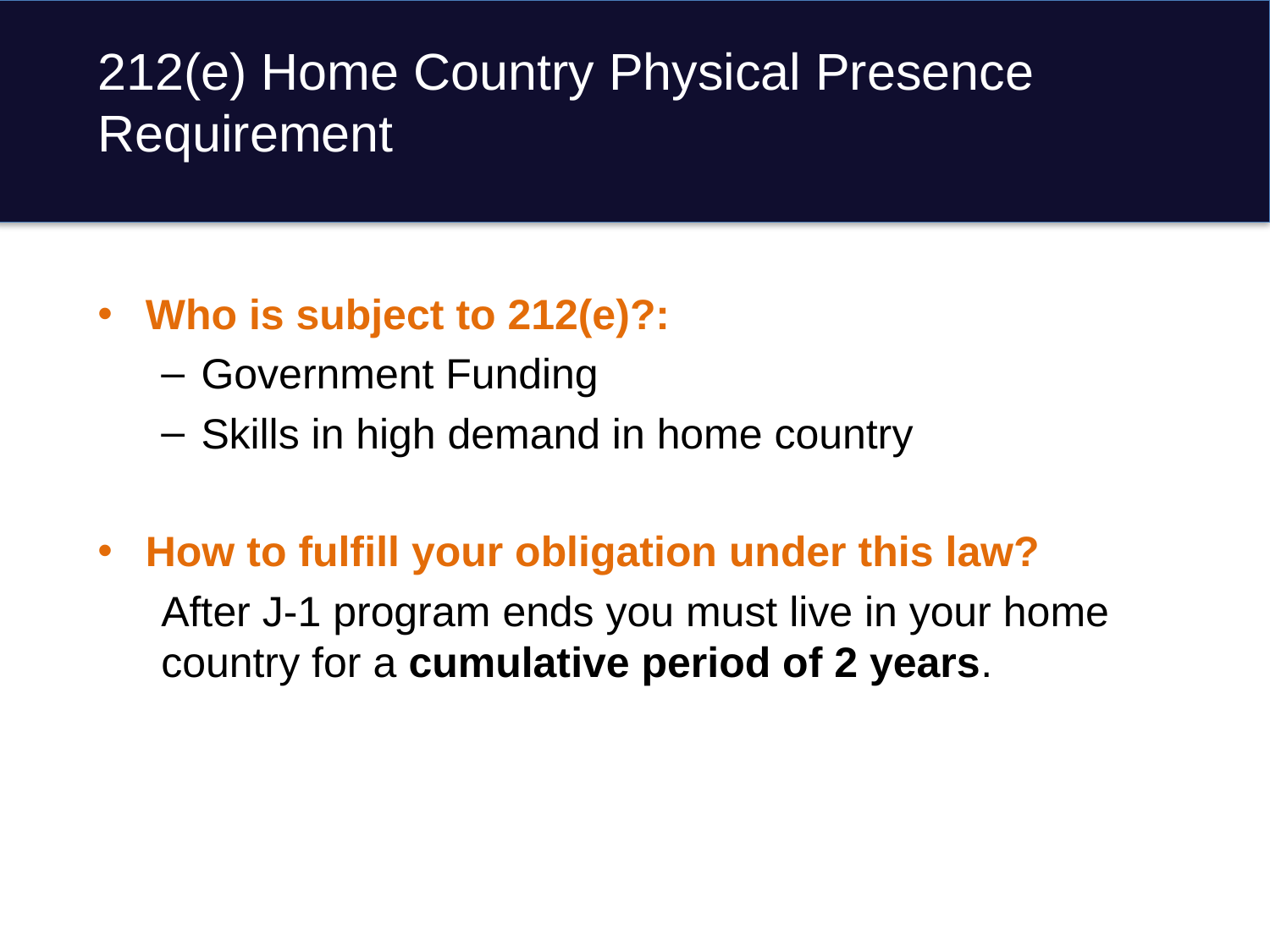

# 212(e) Home Country Physical Presence Requirement

Who is subject to 212(e)?:
Government Funding
Skills in high demand in home country

How to fulfill your obligation under this law?
After J-1 program ends you must live in your home country for a cumulative period of 2 years.